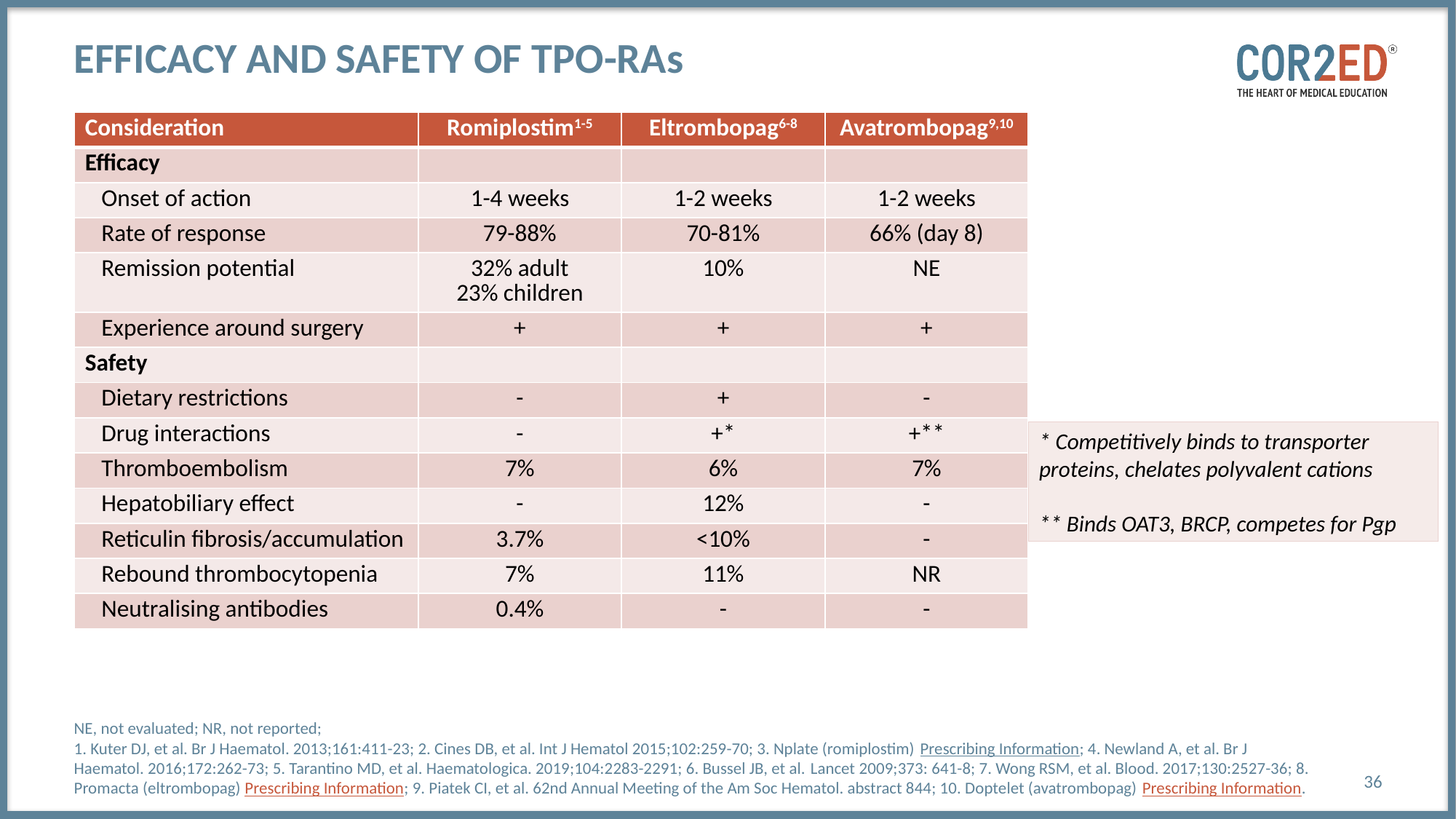

# Efficacy and safety of TPO-RAs
| Consideration | Romiplostim1-5 | Eltrombopag6-8 | Avatrombopag9,10 |
| --- | --- | --- | --- |
| Efficacy |  |  |  |
| Onset of action | 1-4 weeks | 1-2 weeks | 1-2 weeks |
| Rate of response | 79-88% | 70-81% | 66% (day 8) |
| Remission potential | 32% adult 23% children | 10% | NE |
| Experience around surgery | + | + | + |
| Safety |  |  |  |
| Dietary restrictions | - | + | - |
| Drug interactions | - | +\* | +\*\* |
| Thromboembolism | 7% | 6% | 7% |
| Hepatobiliary effect | - | 12% | - |
| Reticulin fibrosis/accumulation | 3.7% | <10% | - |
| Rebound thrombocytopenia | 7% | 11% | NR |
| Neutralising antibodies | 0.4% | - | - |
* Competitively binds to transporter proteins, chelates polyvalent cations

** Binds OAT3, BRCP, competes for Pgp
NE, not evaluated; NR, not reported;
1. Kuter DJ, et al. Br J Haematol. 2013;161:411-23; 2. Cines DB, et al. Int J Hematol 2015;102:259-70; 3. Nplate (romiplostim) Prescribing Information; 4. Newland A, et al. Br J Haematol. 2016;172:262-73; 5. Tarantino MD, et al. Haematologica. 2019;104:2283-2291; 6. Bussel JB, et al. Lancet 2009;373: 641-8; 7. Wong RSM, et al. Blood. 2017;130:2527-36; 8. Promacta (eltrombopag) Prescribing Information; 9. Piatek CI, et al. 62nd Annual Meeting of the Am Soc Hematol. abstract 844; 10. Doptelet (avatrombopag) Prescribing Information.
36